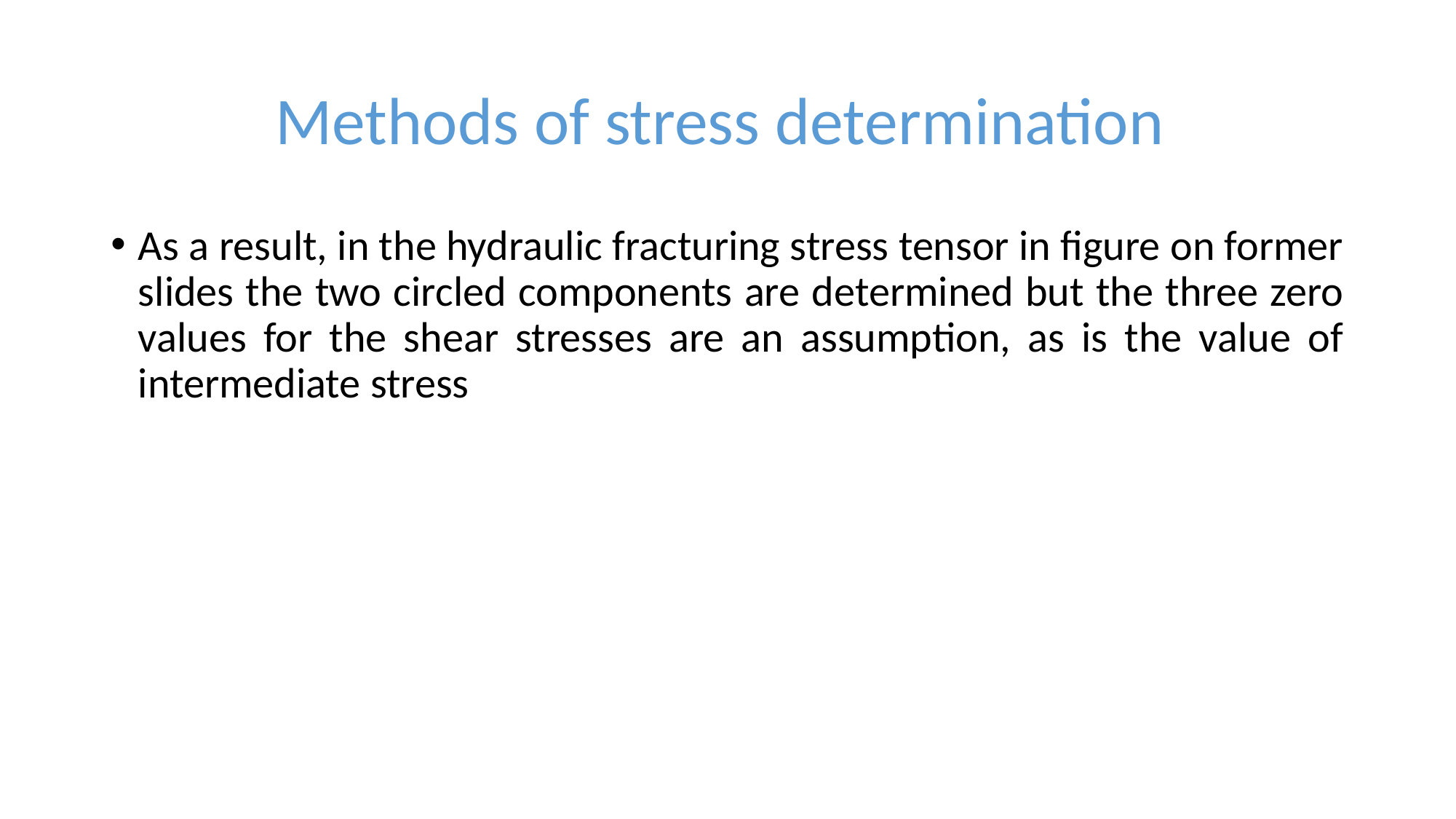

# Methods of stress determination
As a result, in the hydraulic fracturing stress tensor in figure on former slides the two circled components are determined but the three zero values for the shear stresses are an assumption, as is the value of intermediate stress